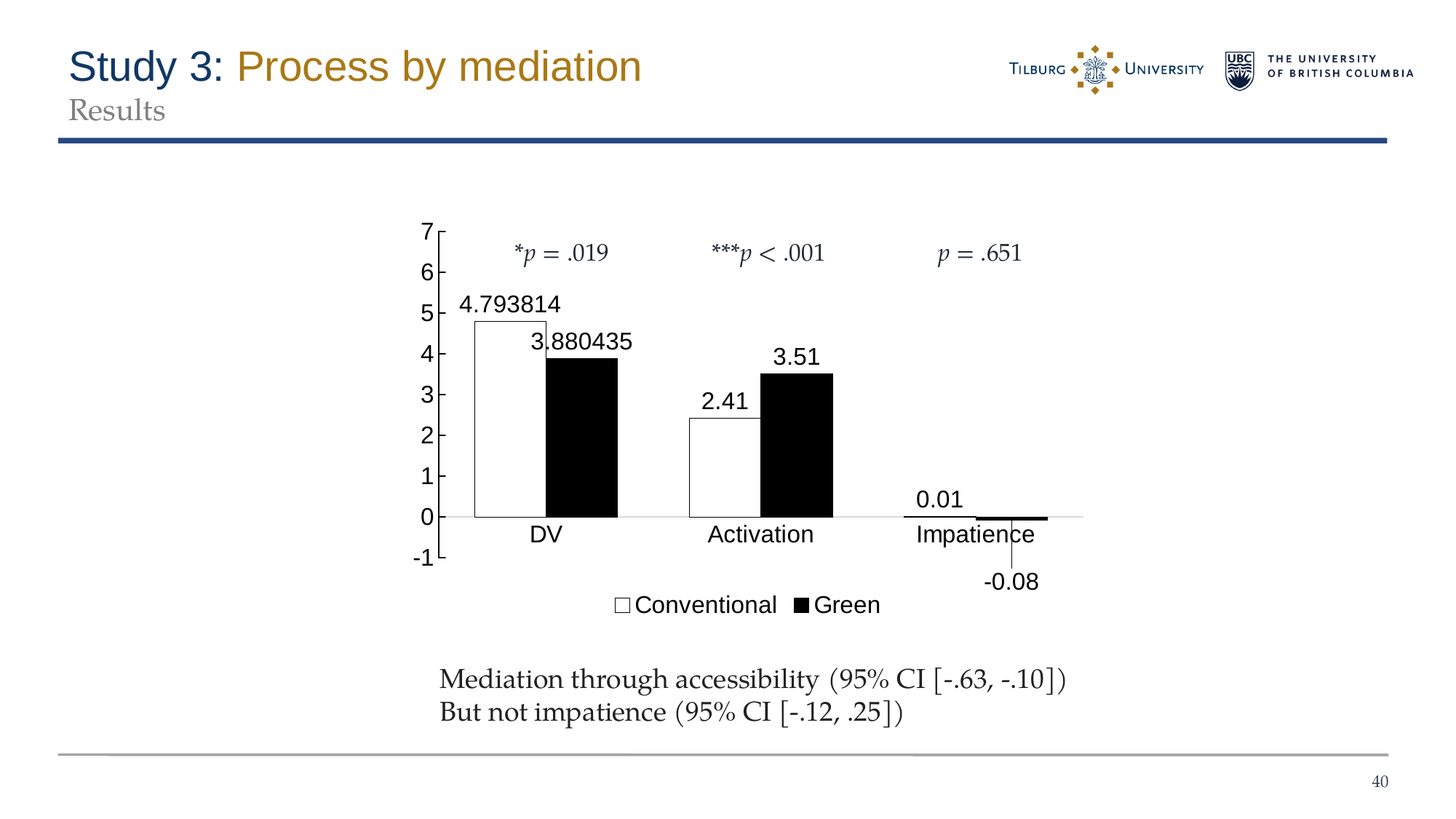

Study 3: Process by mediation
Results

### Chart

| Category | Conventional | Green |
|---|---|---|
| DV | 4.793814 | 3.880435 |
| Activation | 2.41 | 3.51 |
| Impatience | 0.01 | -0.08 |
*p = .019
***p < .001
p = .651
Mediation through accessibility (95% CI [-.63, -.10])
But not impatience (95% CI [-.12, .25])

40